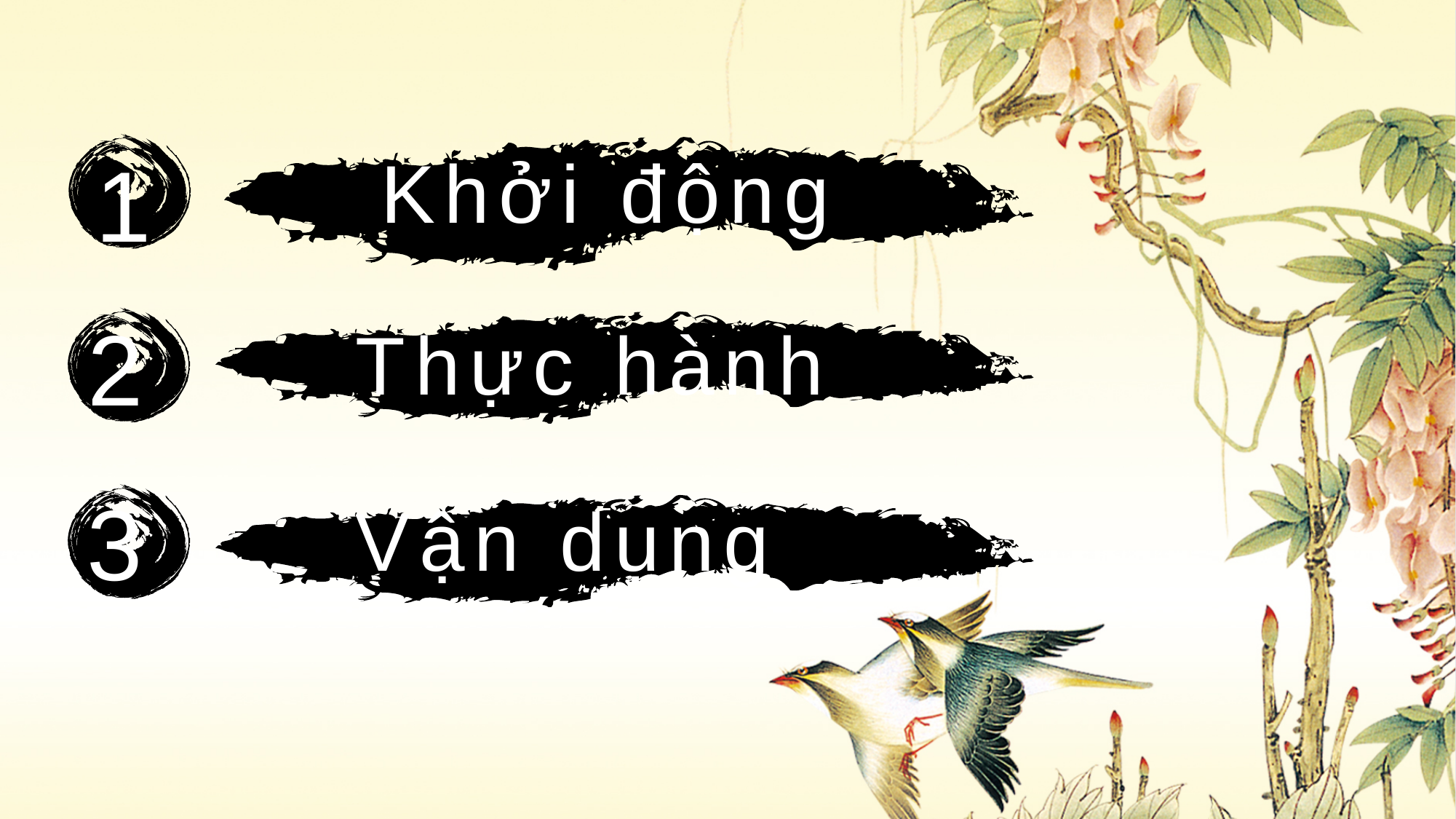

1

Khởi động
2

Thực hành

3

Vận dụng